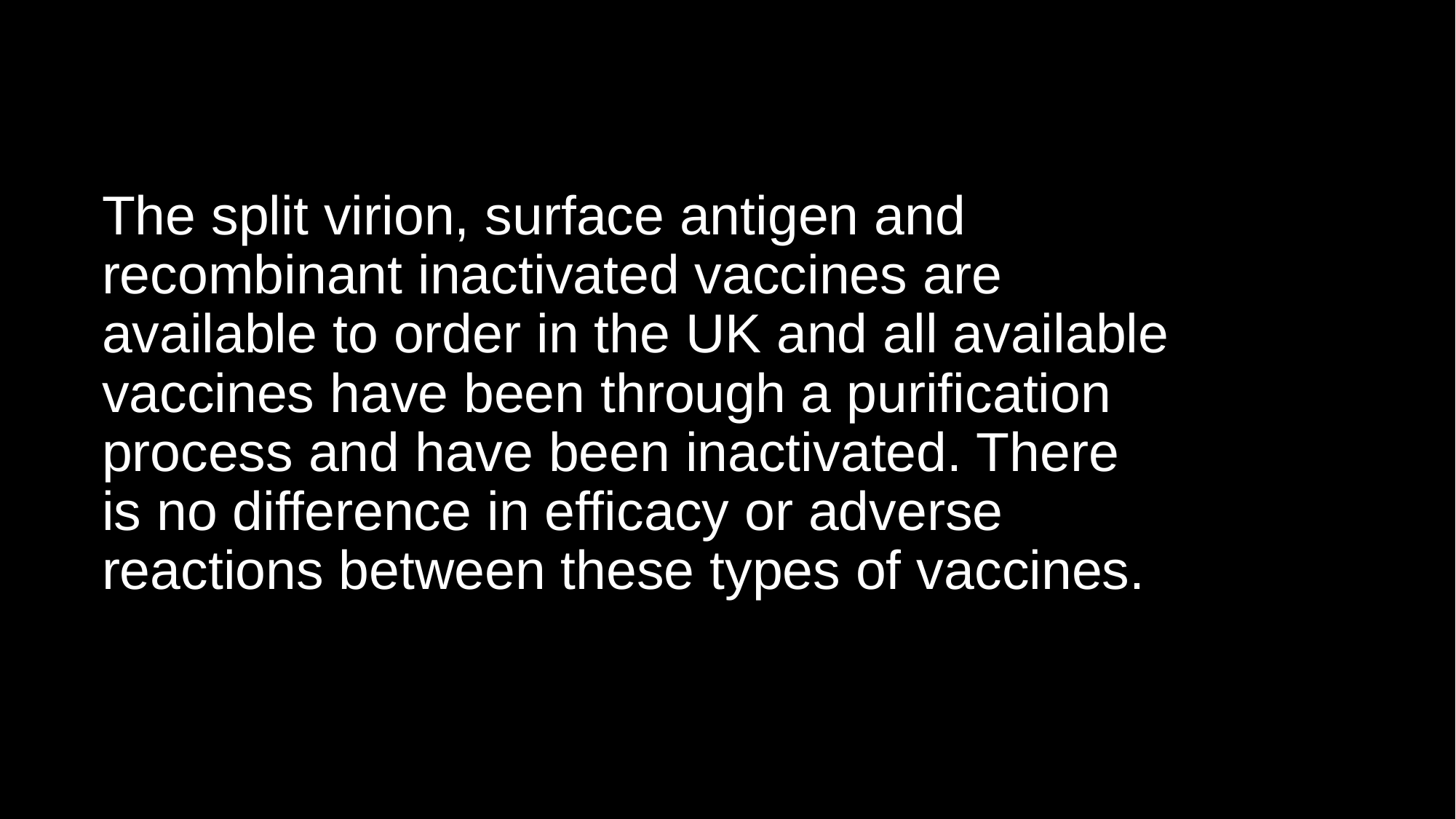

# The split virion, surface antigen and recombinant inactivated vaccines are available to order in the UK and all available vaccines have been through a purification process and have been inactivated. There is no difference in efficacy or adverse reactions between these types of vaccines.